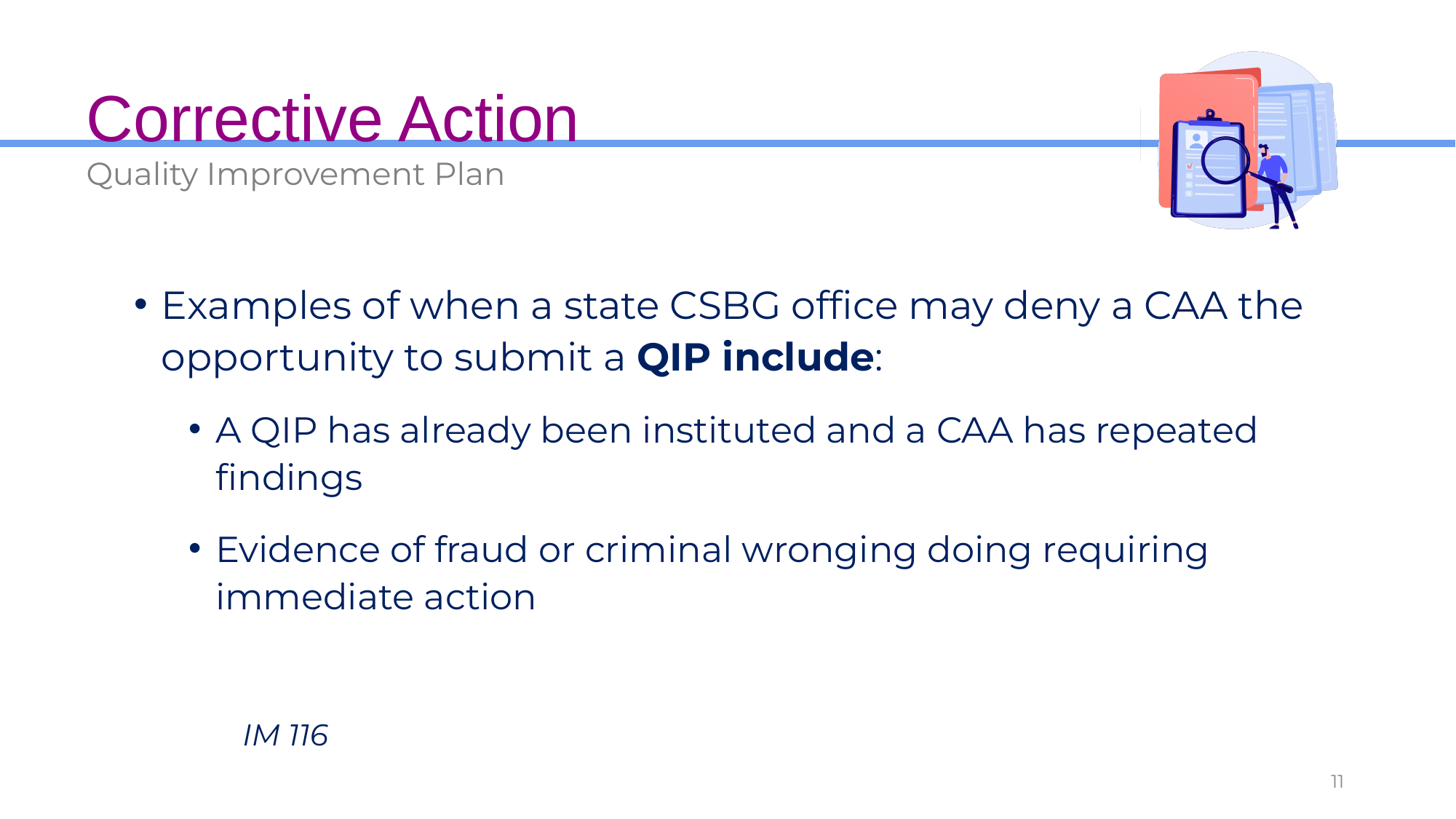

# Corrective Action
Quality Improvement Plan
Examples of when a state CSBG office may deny a CAA the opportunity to submit a QIP include:​
A QIP has already been instituted and a CAA has repeated findings​
Evidence of fraud or criminal wronging doing requiring immediate action

										IM 116
11